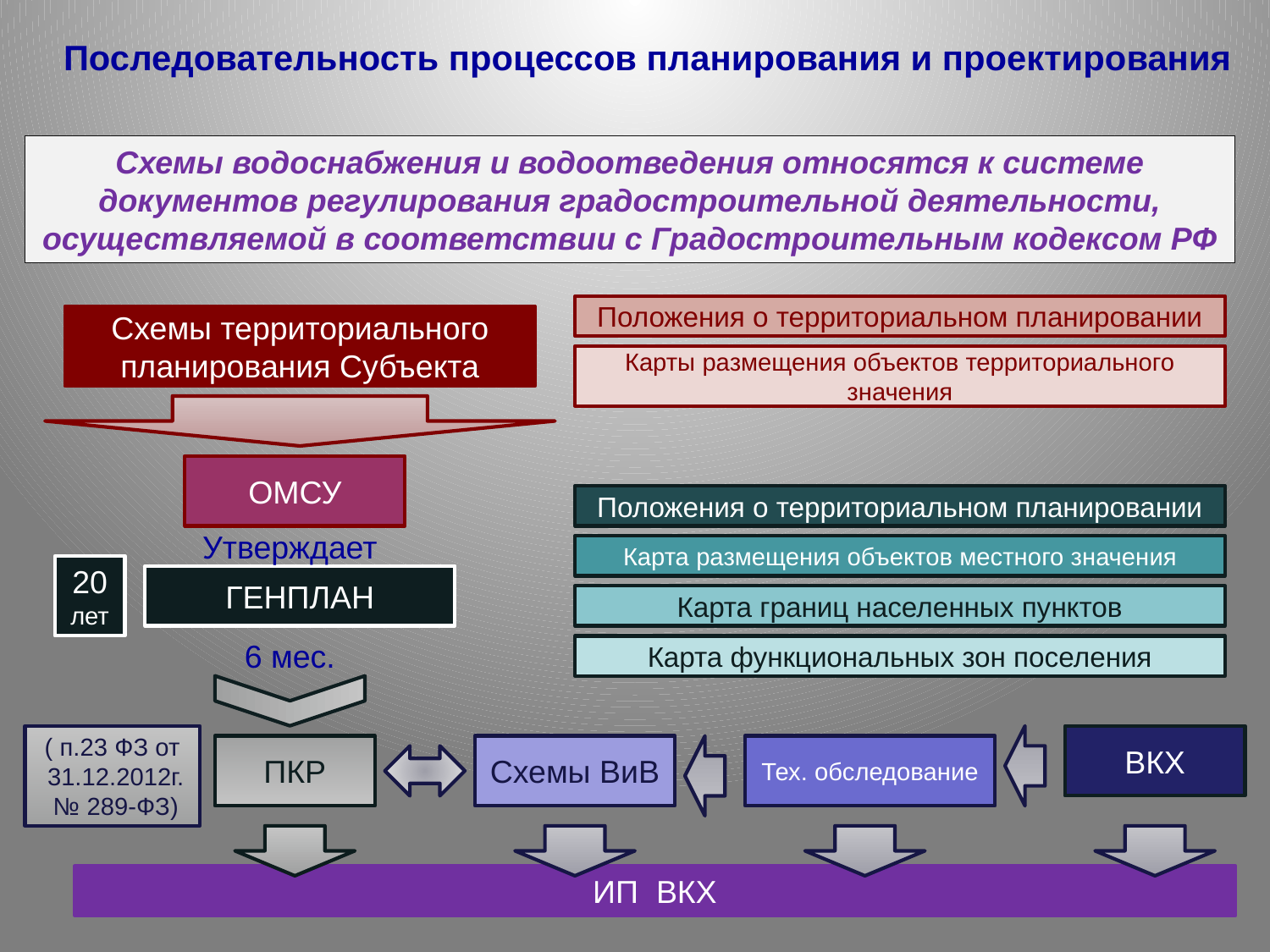

# Последовательность процессов планирования и проектирования
Схемы водоснабжения и водоотведения относятся к системе документов регулирования градостроительной деятельности, осуществляемой в соответствии с Градостроительным кодексом РФ
Положения о территориальном планировании
Схемы территориального планирования Субъекта
Карты размещения объектов территориального значения

ОМСУ
Положения о территориальном планировании
Утверждает
Карта размещения объектов местного значения
20
лет
ГЕНПЛАН
Карта границ населенных пунктов

6 мес.
Карта функциональных зон поселения
( п.23 ФЗ от
 31.12.2012г.
 № 289-ФЗ)

ВКХ
ПКР
Схемы ВиВ

Тех. обследование

ИП  ВКХ